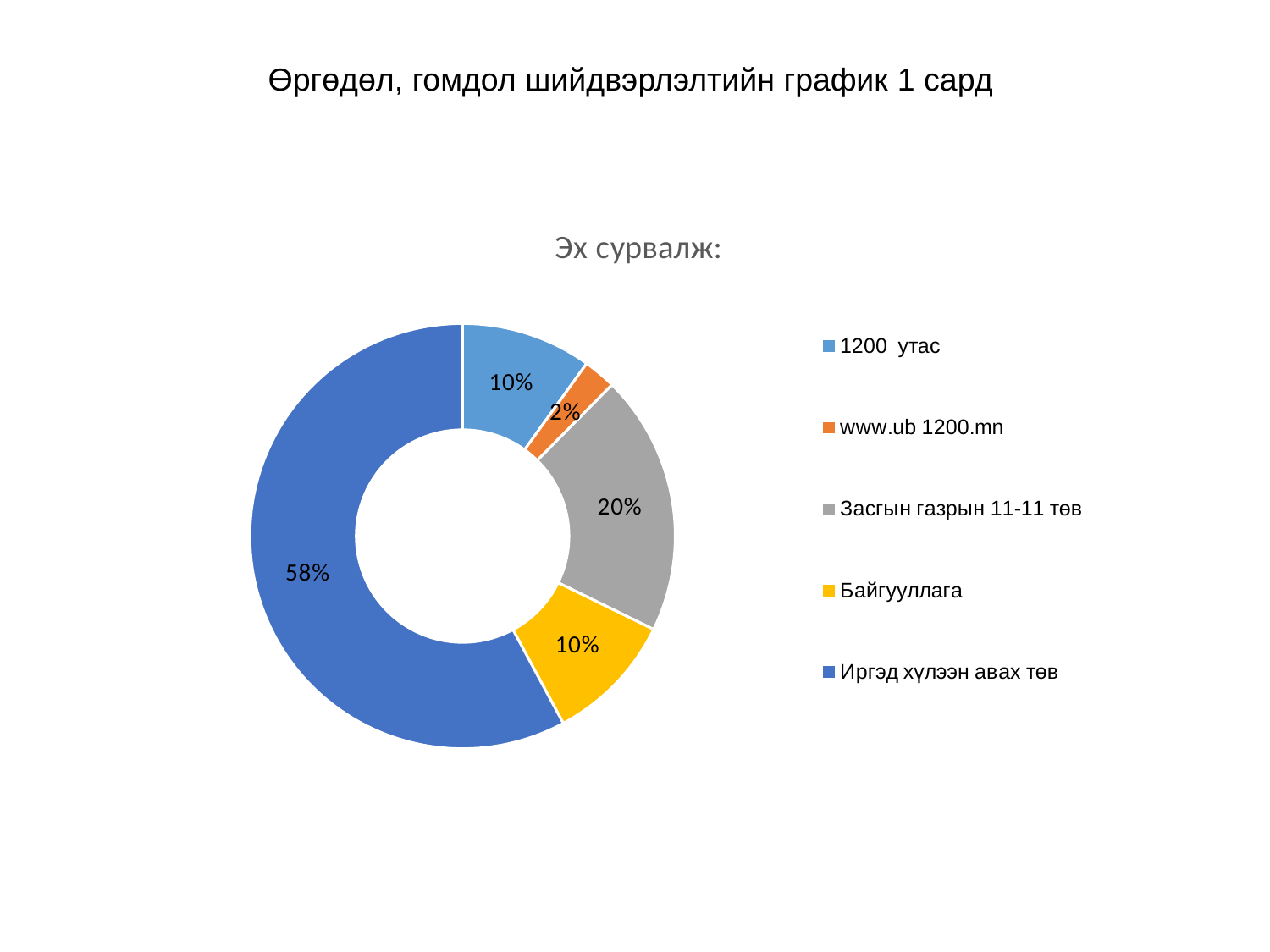

# Өргөдөл, гомдол шийдвэрлэлтийн график 1 сард

### Chart: Эх сурвалж:

| Category | Sales |
|---|---|
| 1200  утас | 12.0 |
| www.ub 1200.mn | 3.0 |
| Засгын газрын 11-11 төв | 24.0 |
| Байгууллага | 12.0 |
| Иргэд хүлээн авах төв | 70.0 |